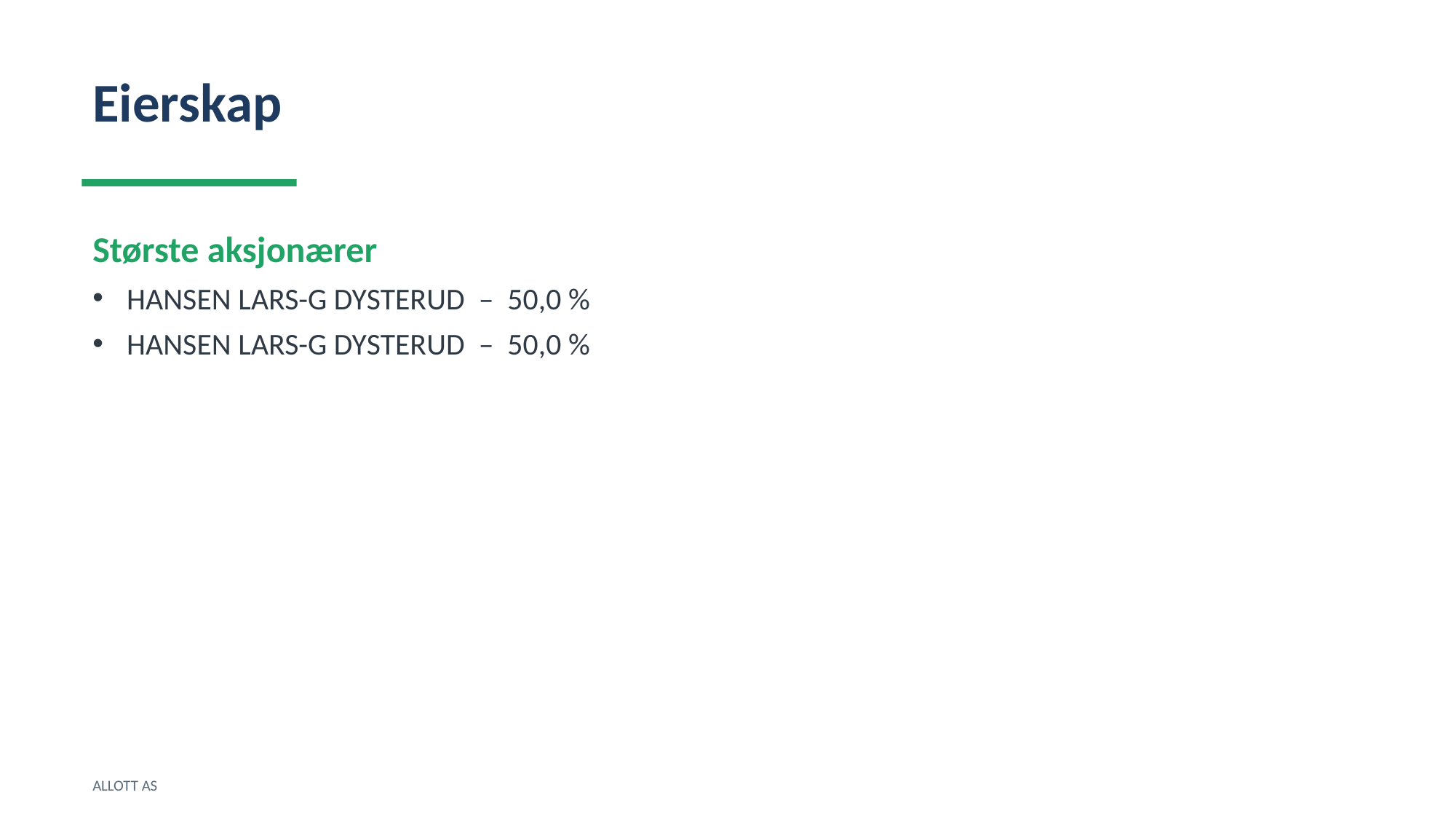

Eierskap

Største aksjonærer
HANSEN LARS-G DYSTERUD  –  50,0 %
HANSEN LARS-G DYSTERUD  –  50,0 %
ALLOTT AS